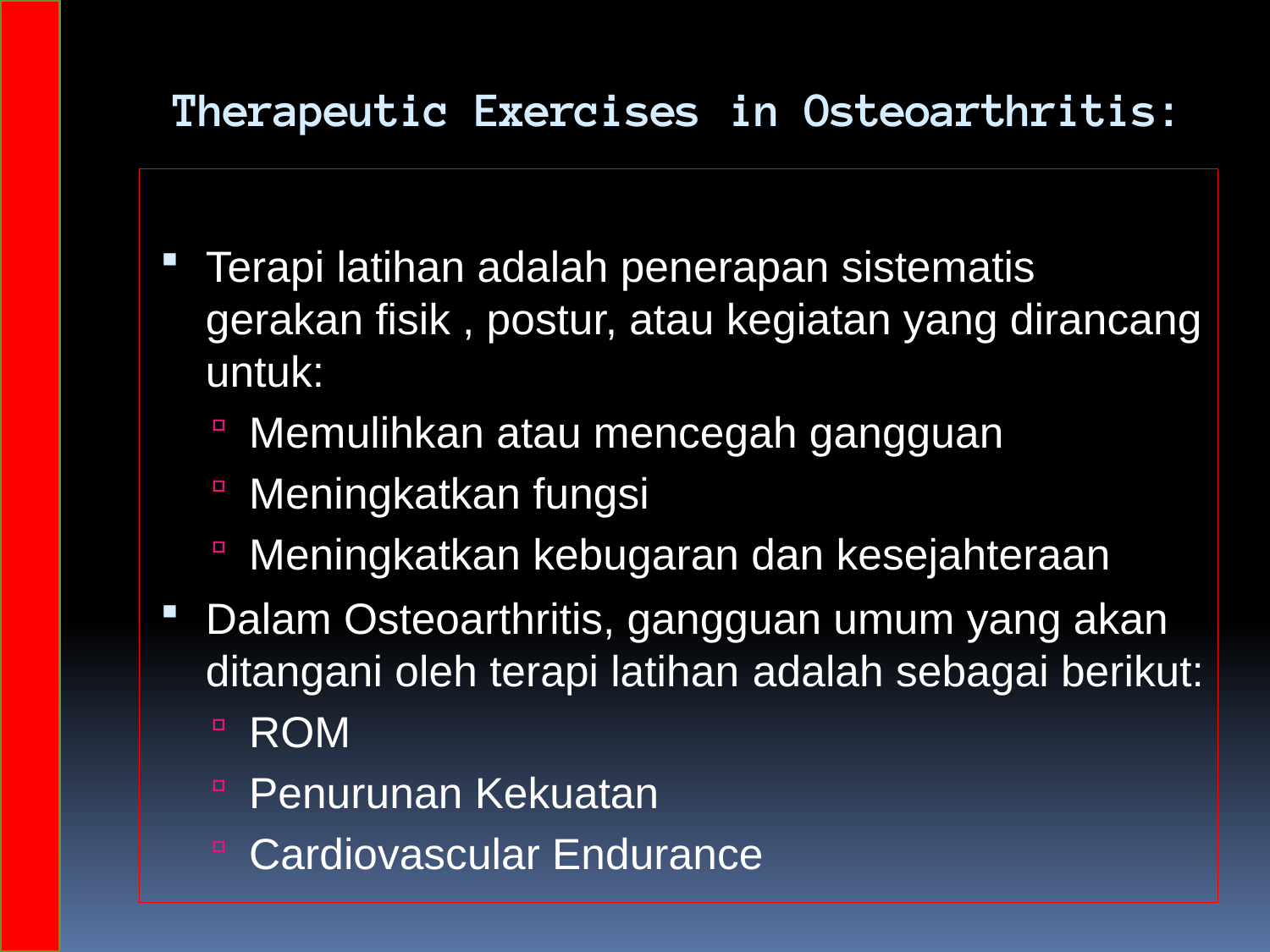

# Therapeutic Exercises in Osteoarthritis:

Terapi latihan adalah penerapan sistematis gerakan fisik , postur, atau kegiatan yang dirancang untuk:
Memulihkan atau mencegah gangguan
Meningkatkan fungsi
Meningkatkan kebugaran dan kesejahteraan
Dalam Osteoarthritis, gangguan umum yang akan ditangani oleh terapi latihan adalah sebagai berikut:
ROM
Penurunan Kekuatan
Cardiovascular Endurance